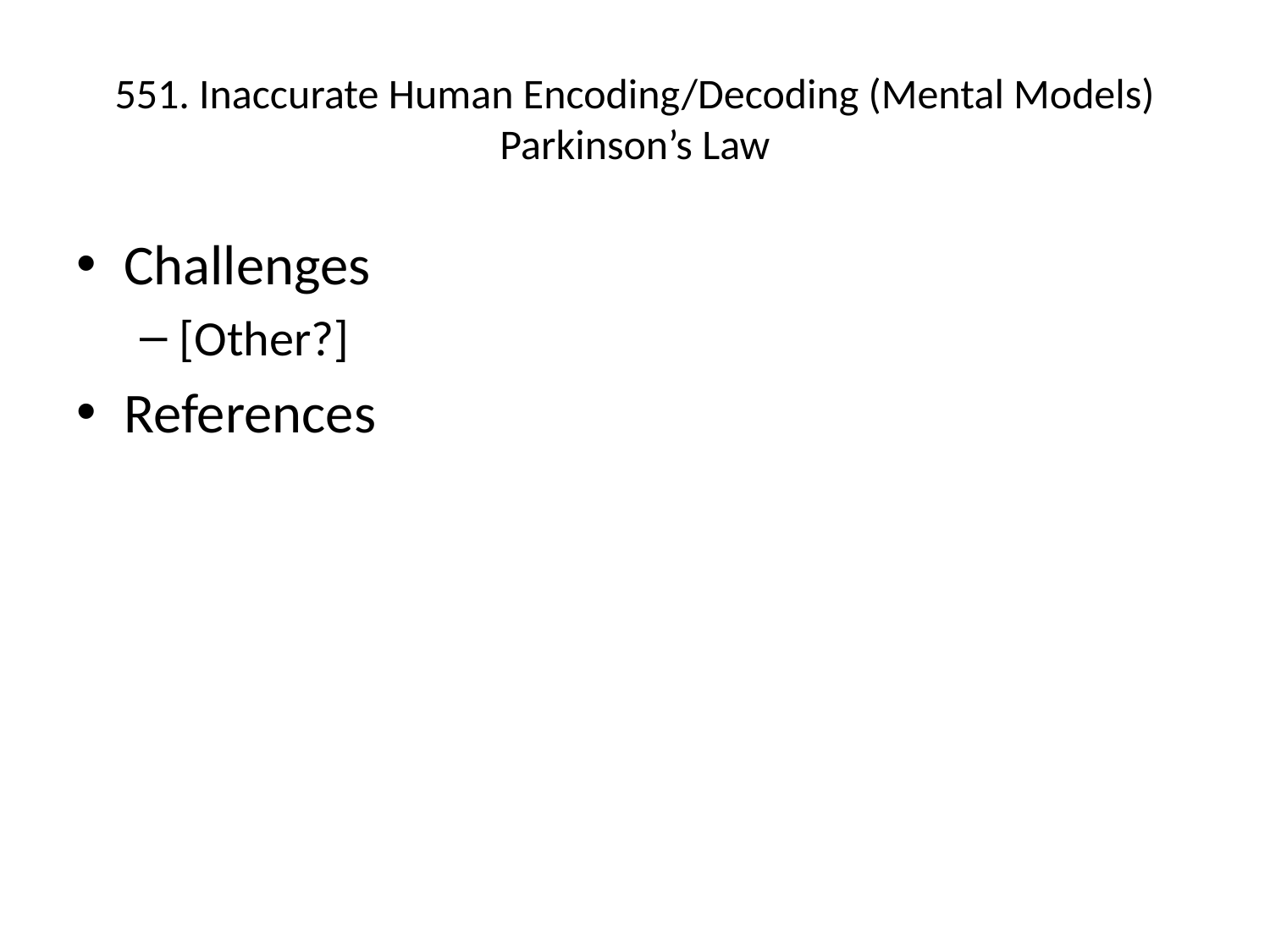

# 551. Inaccurate Human Encoding/Decoding (Mental Models) Parkinson’s Law
Challenges
[Other?]
References